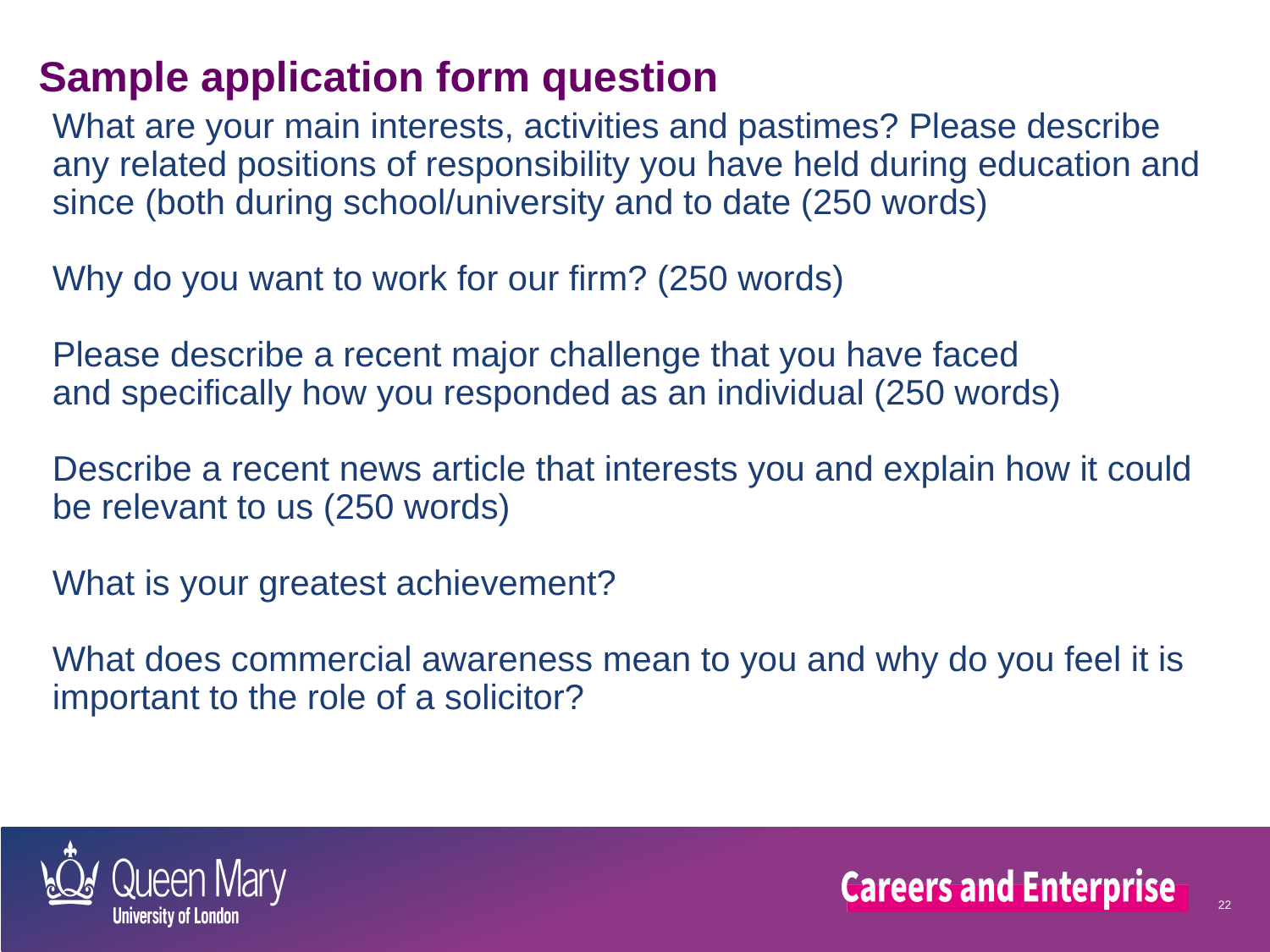

Sample application form question
What are your main interests, activities and pastimes? Please describe any related positions of responsibility you have held during education and since (both during school/university and to date (250 words)

Why do you want to work for our firm? (250 words)

Please describe a recent major challenge that you have faced
and specifically how you responded as an individual (250 words)

Describe a recent news article that interests you and explain how it could be relevant to us (250 words)

What is your greatest achievement?

What does commercial awareness mean to you and why do you feel it is important to the role of a solicitor?